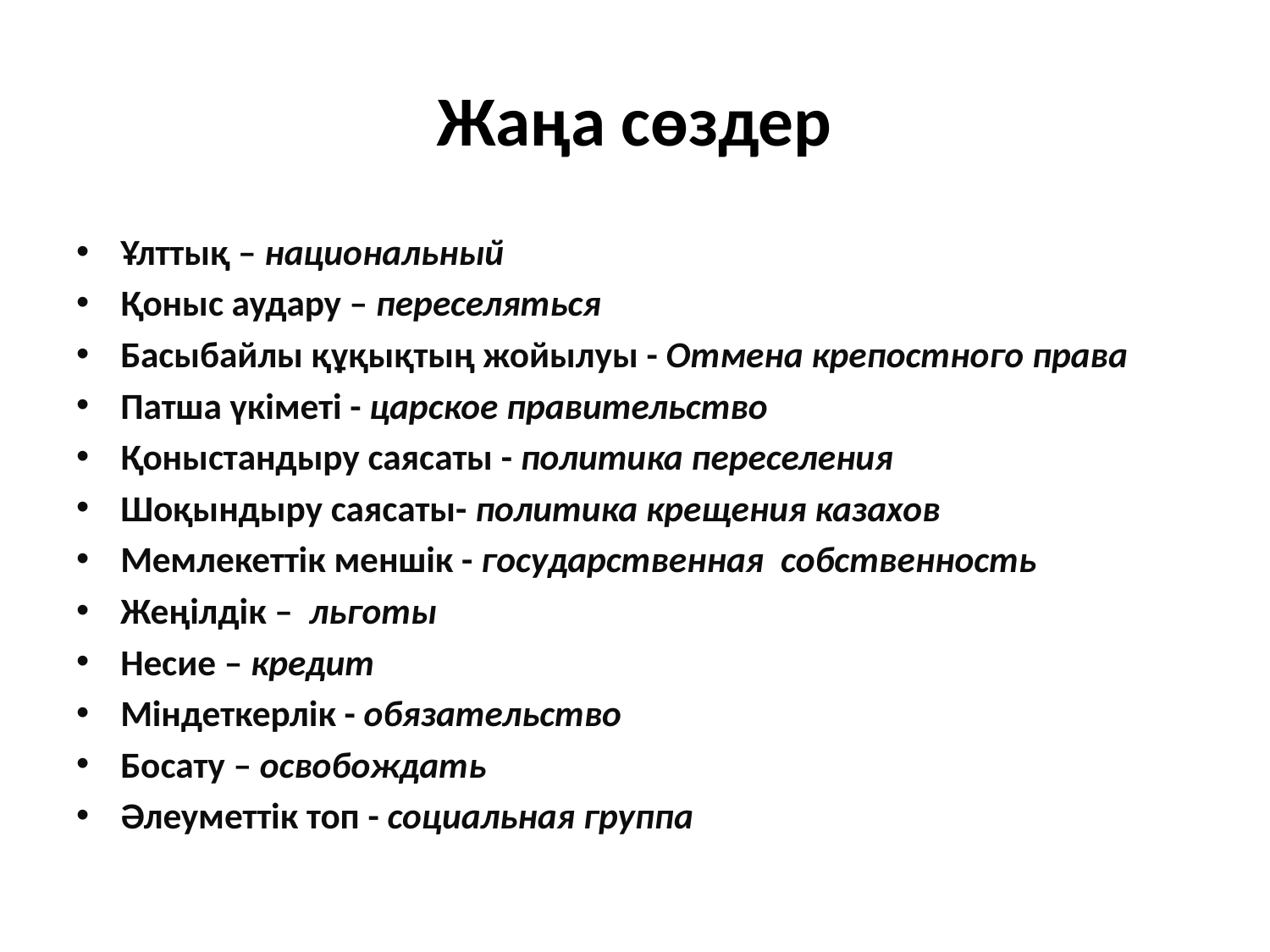

# Жаңа сөздер
Ұлттық – национальный
Қоныс аудару – переселяться
Басыбайлы құқықтың жойылуы - Отмена крепостного права
Патша үкіметі - царское правительство
Қоныстандыру саясаты - политика переселения
Шоқындыру саясаты- политика крещения казахов
Мемлекеттік меншік - государственная  собственность
Жеңілдік –  льготы
Несие – кредит
Міндеткерлік - обязательство
Босату – освобождать
Әлеуметтік топ - социальная группа